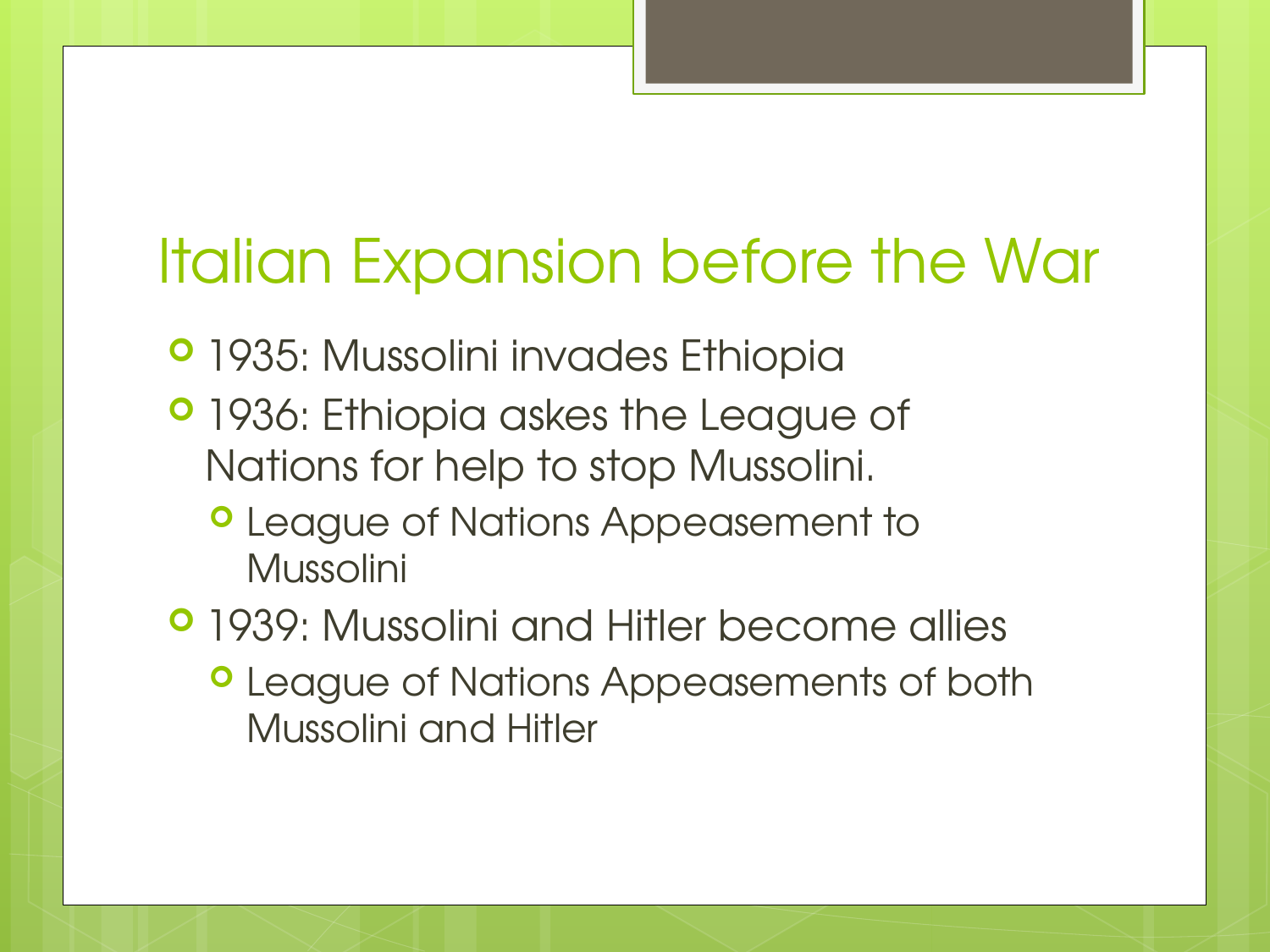

# Italian Expansion before the War
1935: Mussolini invades Ethiopia
1936: Ethiopia askes the League of Nations for help to stop Mussolini.
League of Nations Appeasement to Mussolini
1939: Mussolini and Hitler become allies
League of Nations Appeasements of both Mussolini and Hitler